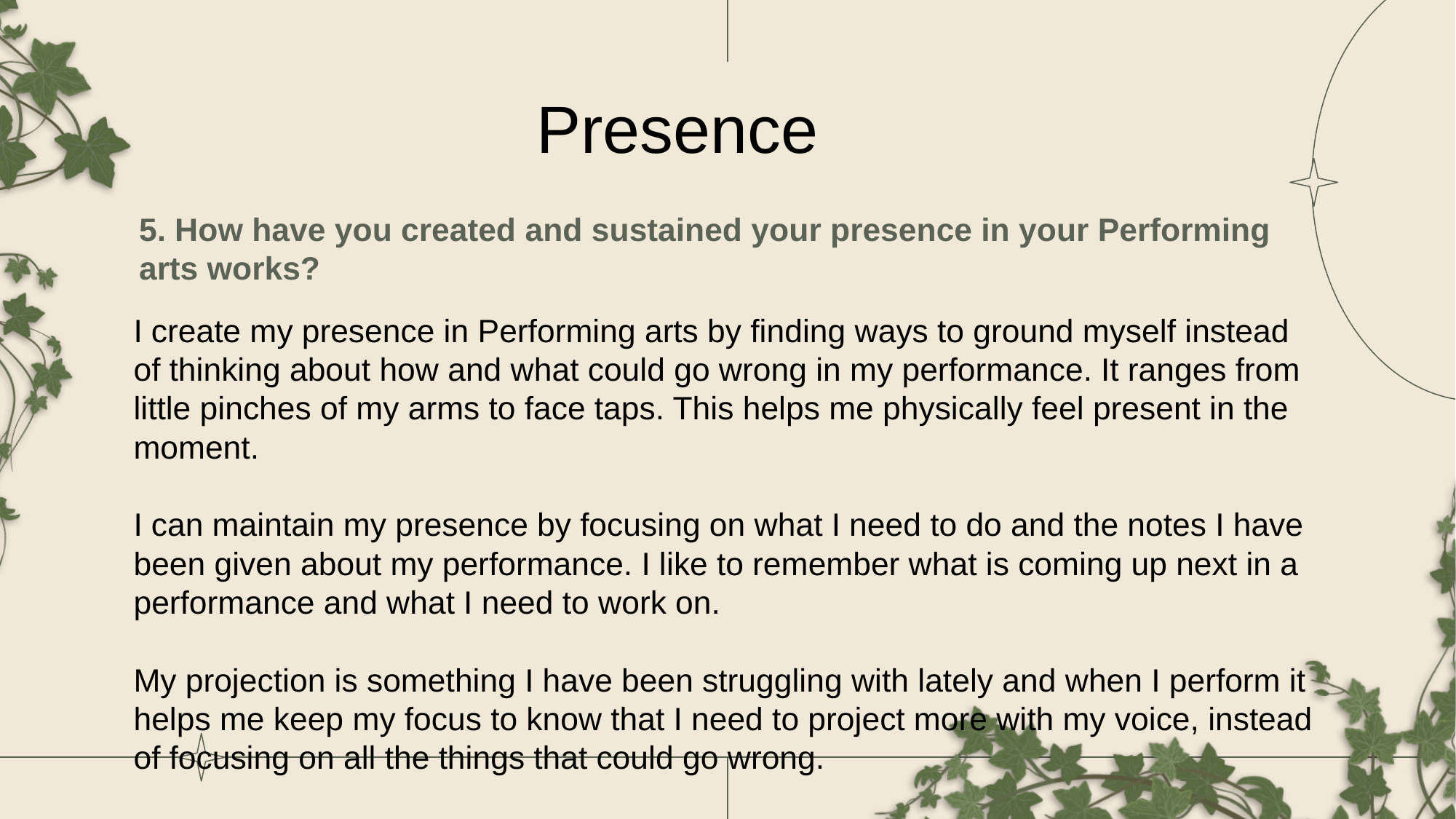

# Presence (6)
5. How have you created and sustained your presence in your Performing arts works?
I create my presence in Performing arts by finding ways to ground myself instead of thinking about how and what could go wrong in my performance. It ranges from little pinches of my arms to face taps. This helps me physically feel present in the moment.

I can maintain my presence by focusing on what I need to do and the notes I have been given about my performance. I like to remember what is coming up next in a performance and what I need to work on.

My projection is something I have been struggling with lately and when I perform it helps me keep my focus to know that I need to project more with my voice, instead of focusing on all the things that could go wrong.